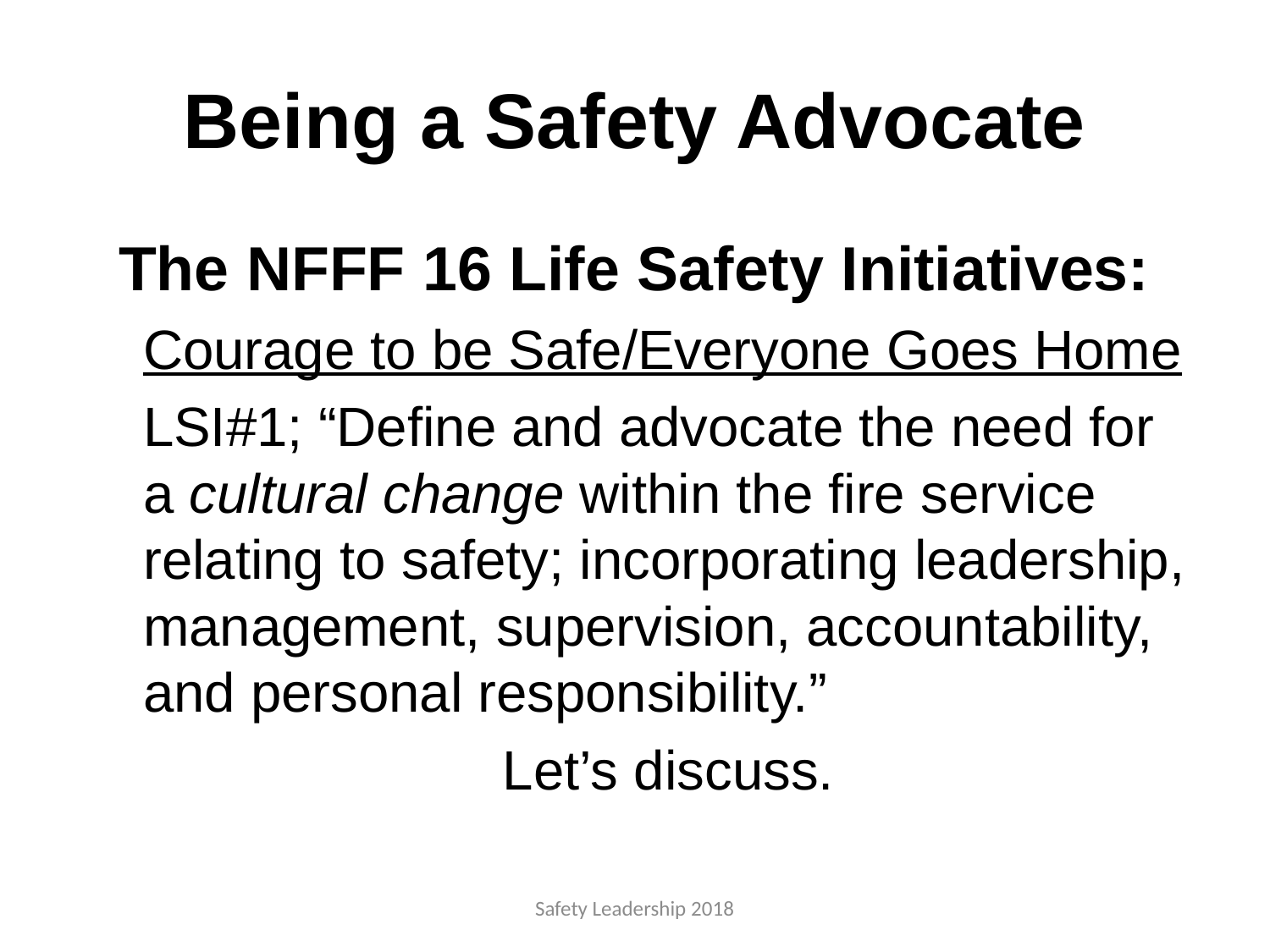

# Being a Safety Advocate
The NFFF 16 Life Safety Initiatives:
Courage to be Safe/Everyone Goes Home
LSI#1; “Define and advocate the need for a cultural change within the fire service relating to safety; incorporating leadership, management, supervision, accountability, and personal responsibility.”
Let’s discuss.

Safety Leadership 2018